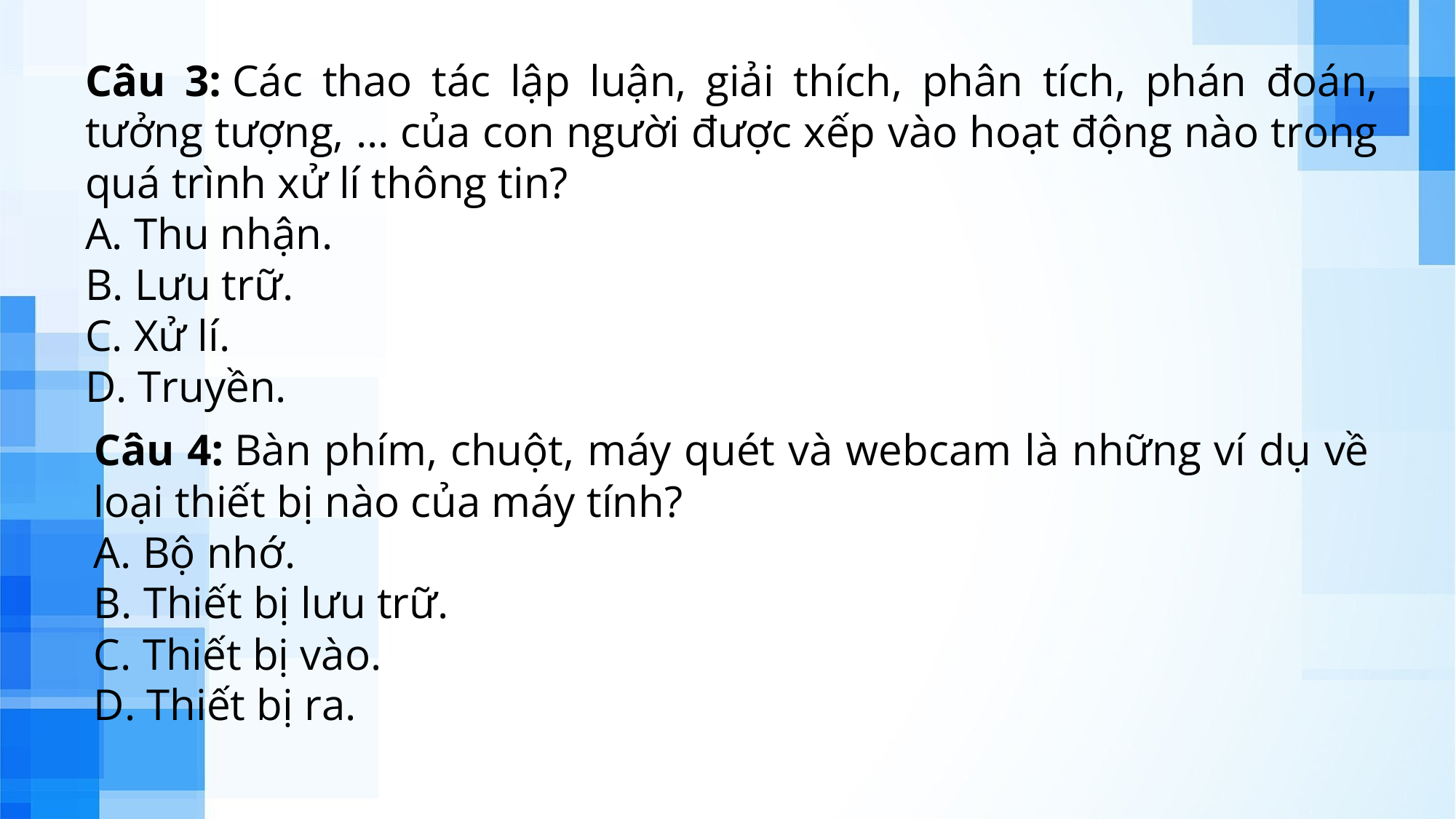

Câu 3: Các thao tác lập luận, giải thích, phân tích, phán đoán, tưởng tượng, … của con người được xếp vào hoạt động nào trong quá trình xử lí thông tin?
A. Thu nhận.
B. Lưu trữ.
C. Xử lí.
D. Truyền.
Câu 4: Bàn phím, chuột, máy quét và webcam là những ví dụ về loại thiết bị nào của máy tính?
A. Bộ nhớ.
B. Thiết bị lưu trữ.
C. Thiết bị vào.
D. Thiết bị ra.